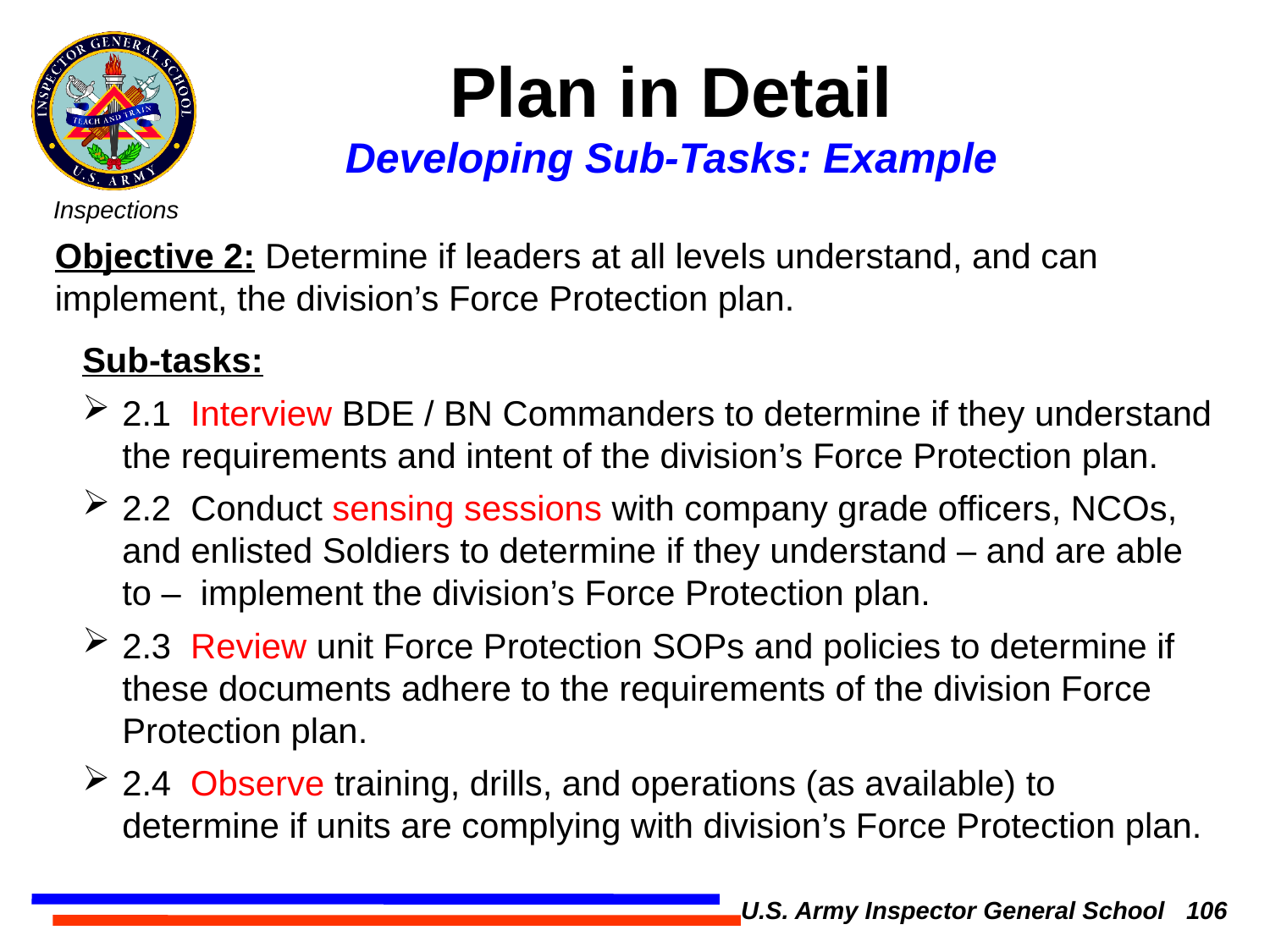

Plan in Detail
Developing Sub-Tasks: Example

Objective 2: Determine if leaders at all levels understand, and can implement, the division’s Force Protection plan.

Sub-tasks:
2.1  Interview BDE / BN Commanders to determine if they understand the requirements and intent of the division’s Force Protection plan.
2.2  Conduct sensing sessions with company grade officers, NCOs, and enlisted Soldiers to determine if they understand – and are able to –  implement the division’s Force Protection plan.
2.3  Review unit Force Protection SOPs and policies to determine if these documents adhere to the requirements of the division Force Protection plan.
2.4  Observe training, drills, and operations (as available) to determine if units are complying with division’s Force Protection plan.
U.S. Army Inspector General School   106